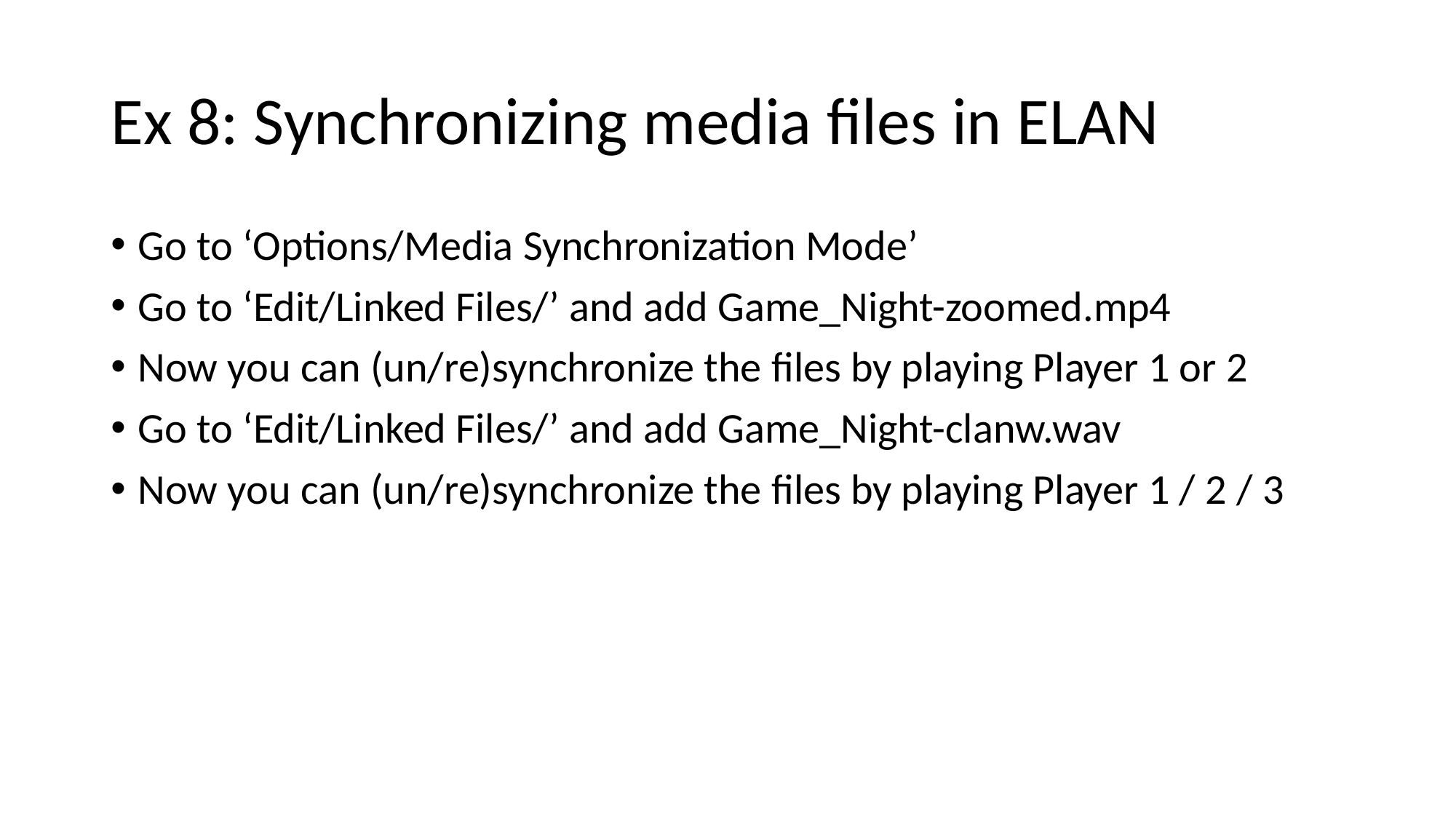

# Ex 8: Synchronizing media files in ELAN
Go to ‘Options/Media Synchronization Mode’
Go to ‘Edit/Linked Files/’ and add Game_Night-zoomed.mp4
Now you can (un/re)synchronize the files by playing Player 1 or 2
Go to ‘Edit/Linked Files/’ and add Game_Night-clanw.wav
Now you can (un/re)synchronize the files by playing Player 1 / 2 / 3